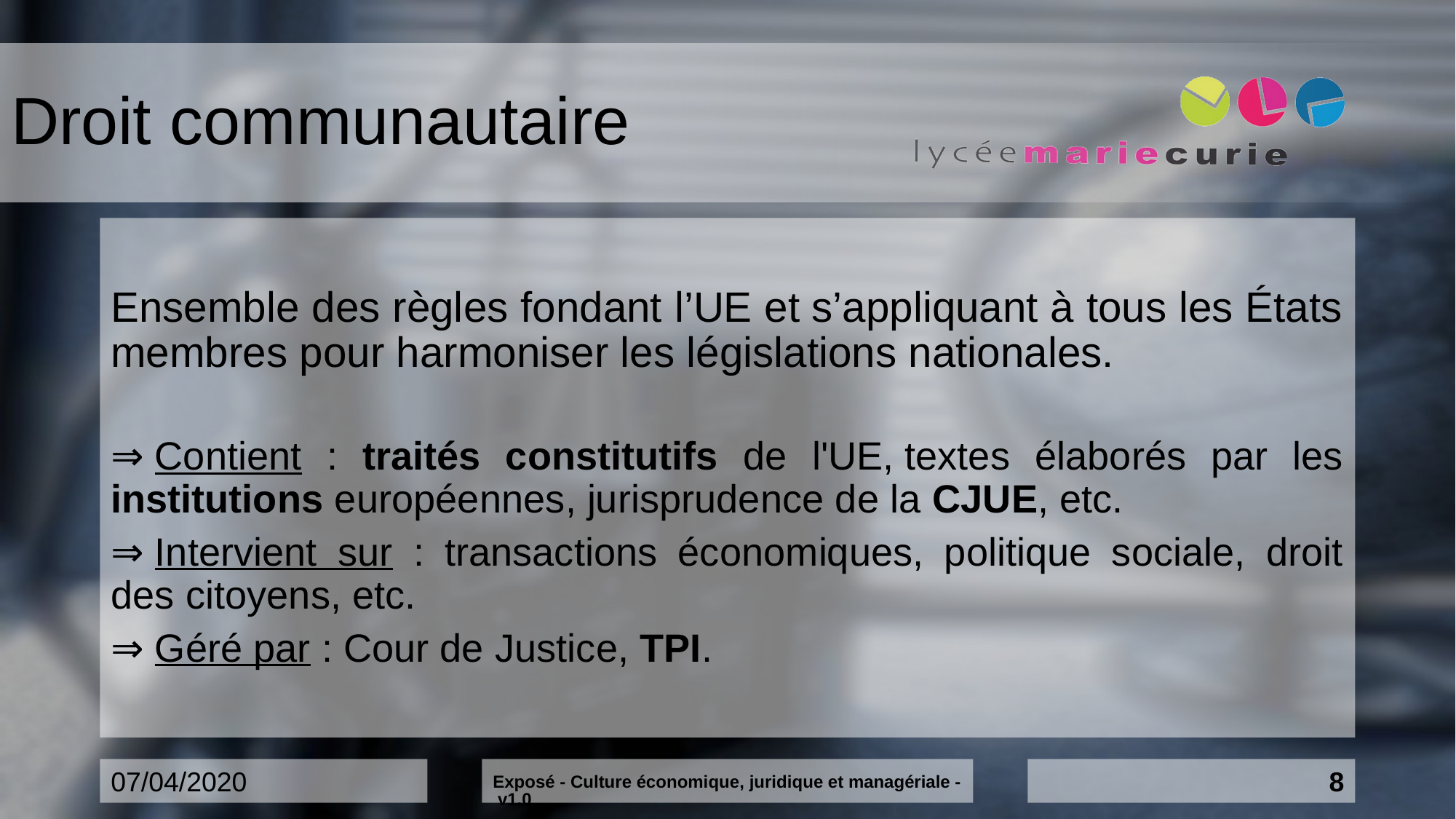

# Droit communautaire
Ensemble des règles fondant l’UE et s’appliquant à tous les États membres pour harmoniser les législations nationales.

⇒ Contient : traités constitutifs de l'UE, textes élaborés par les institutions européennes, jurisprudence de la CJUE, etc.
⇒ Intervient sur : transactions économiques, politique sociale, droit des citoyens, etc.
⇒ Géré par : Cour de Justice, TPI.
07/04/2020
Exposé - Culture économique, juridique et managériale - v1.0
8